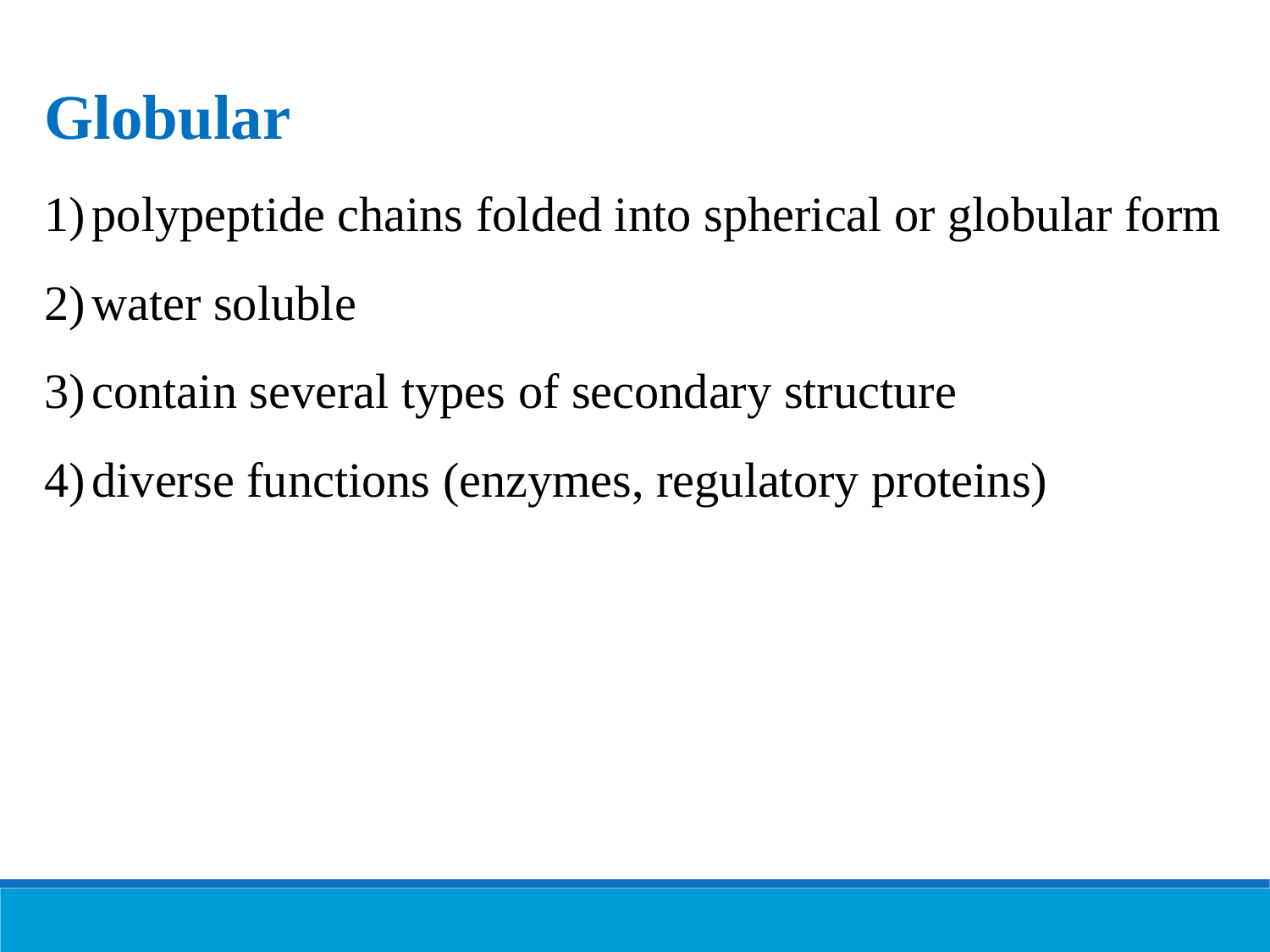

Globular
polypeptide chains folded into spherical or globular form
water soluble
contain several types of secondary structure
diverse functions (enzymes, regulatory proteins)